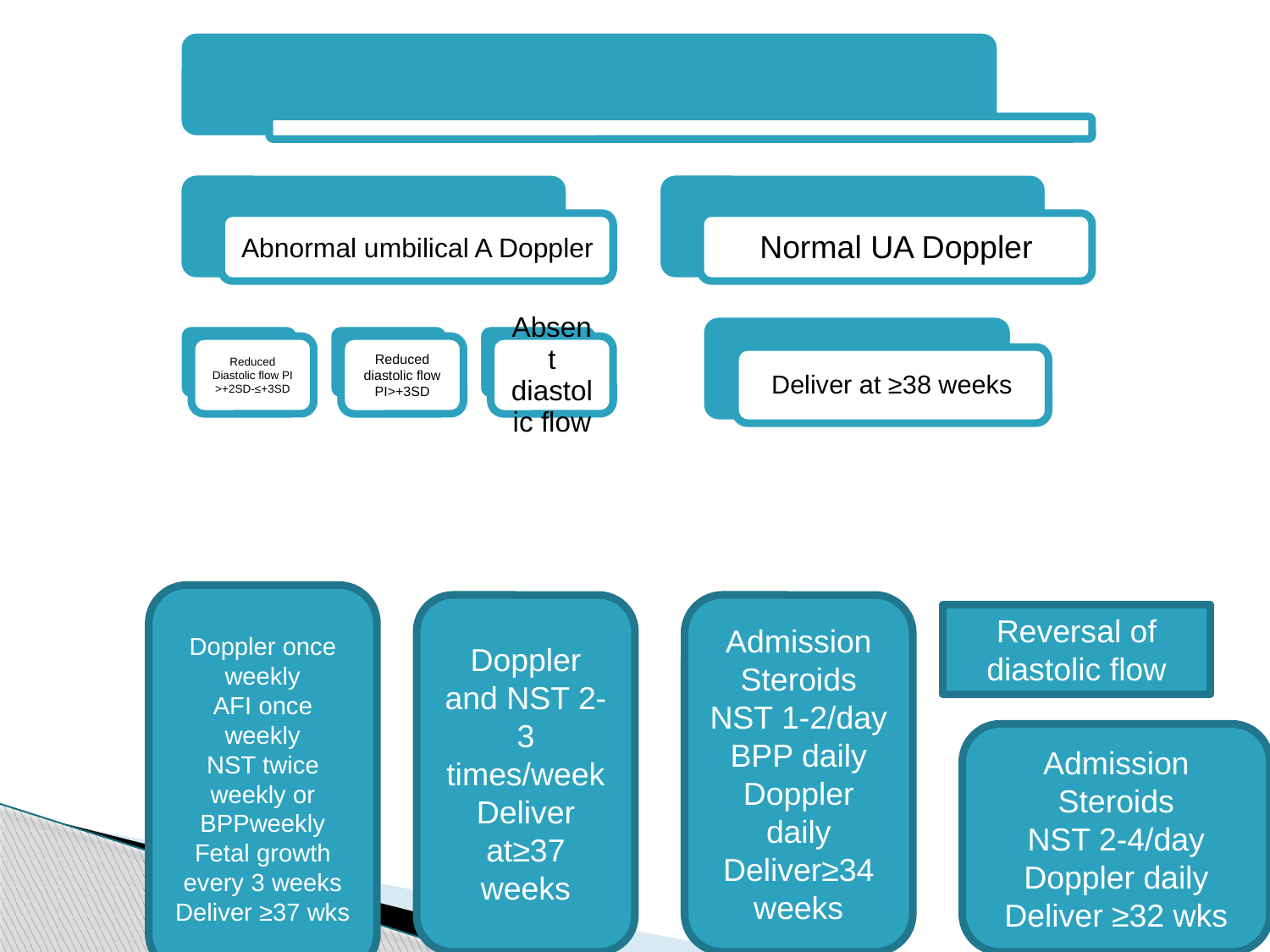

Abnormal umbilical A Doppler
Reduced Diastolic flow PI >+2SD-≤+3SD
Absent diastolic flow
Normal UA Doppler
Deliver at ≥38 weeks
Reduced diastolic flow PI>+3SD
#
Doppler once weekly
AFI once weekly
NST twice weekly or BPPweekly
Fetal growth every 3 weeks
Deliver ≥37 wks
Doppler and NST 2-3 times/week
Deliver at≥37 weeks
Admission
Steroids
NST 1-2/day
BPP daily
Doppler daily
Deliver≥34 weeks
Reversal of diastolic flow
Admission
Steroids
NST 2-4/day
Doppler daily
Deliver ≥32 wks